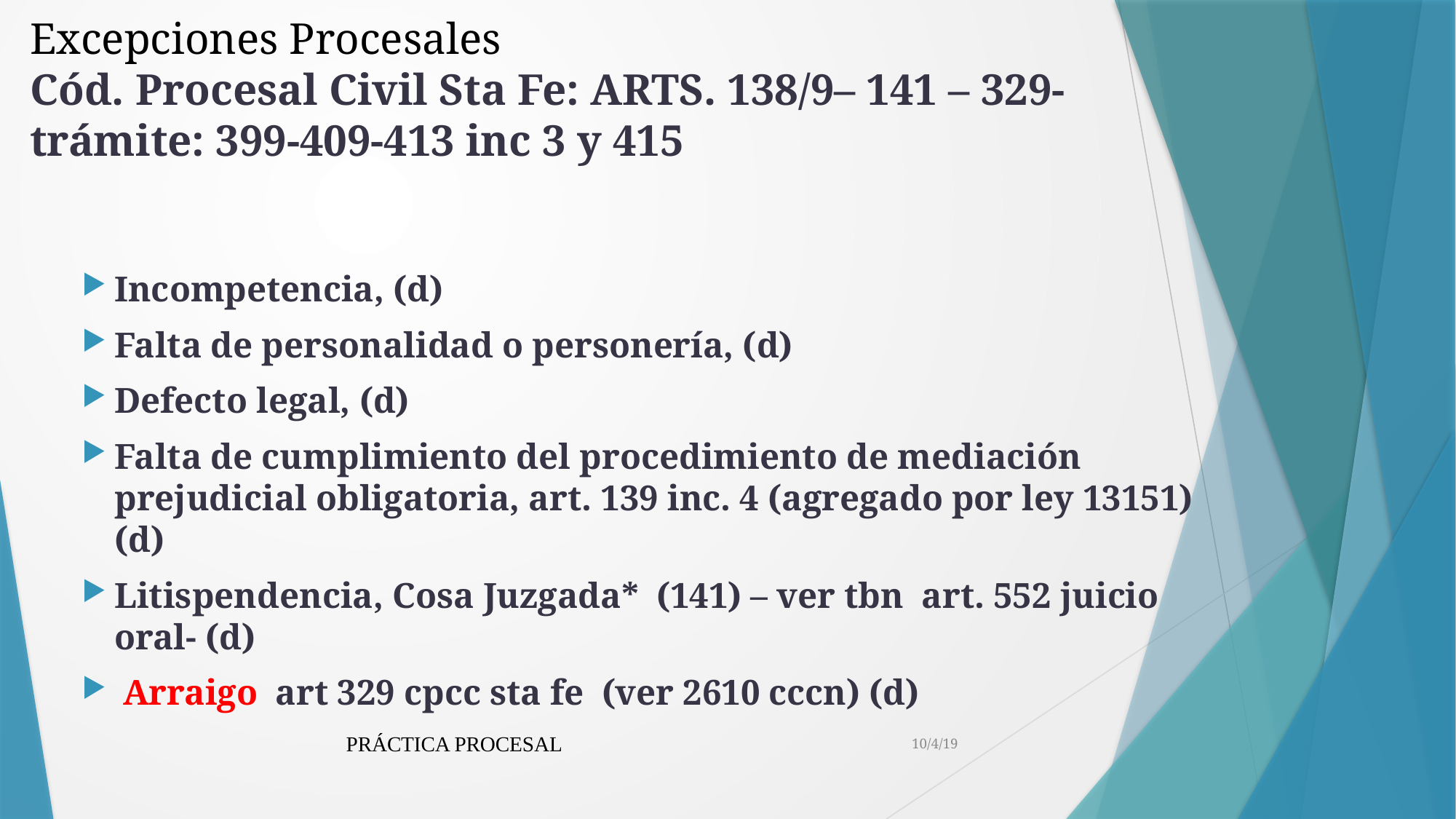

#
Excepciones Procesales
Cód. Procesal Civil Sta Fe: ARTS. 138/9– 141 – 329-  trámite: 399-409-413 inc 3 y 415

Incompetencia, (d)
Falta de personalidad o personería, (d)
Defecto legal, (d)
Falta de cumplimiento del procedimiento de mediación prejudicial obligatoria, art. 139 inc. 4 (agregado por ley 13151) (d)
Litispendencia, Cosa Juzgada*  (141) – ver tbn  art. 552 juicio oral- (d)
 Arraigo  art 329 cpcc sta fe  (ver 2610 cccn) (d)

PRÁCTICA PROCESAL
10/4/19